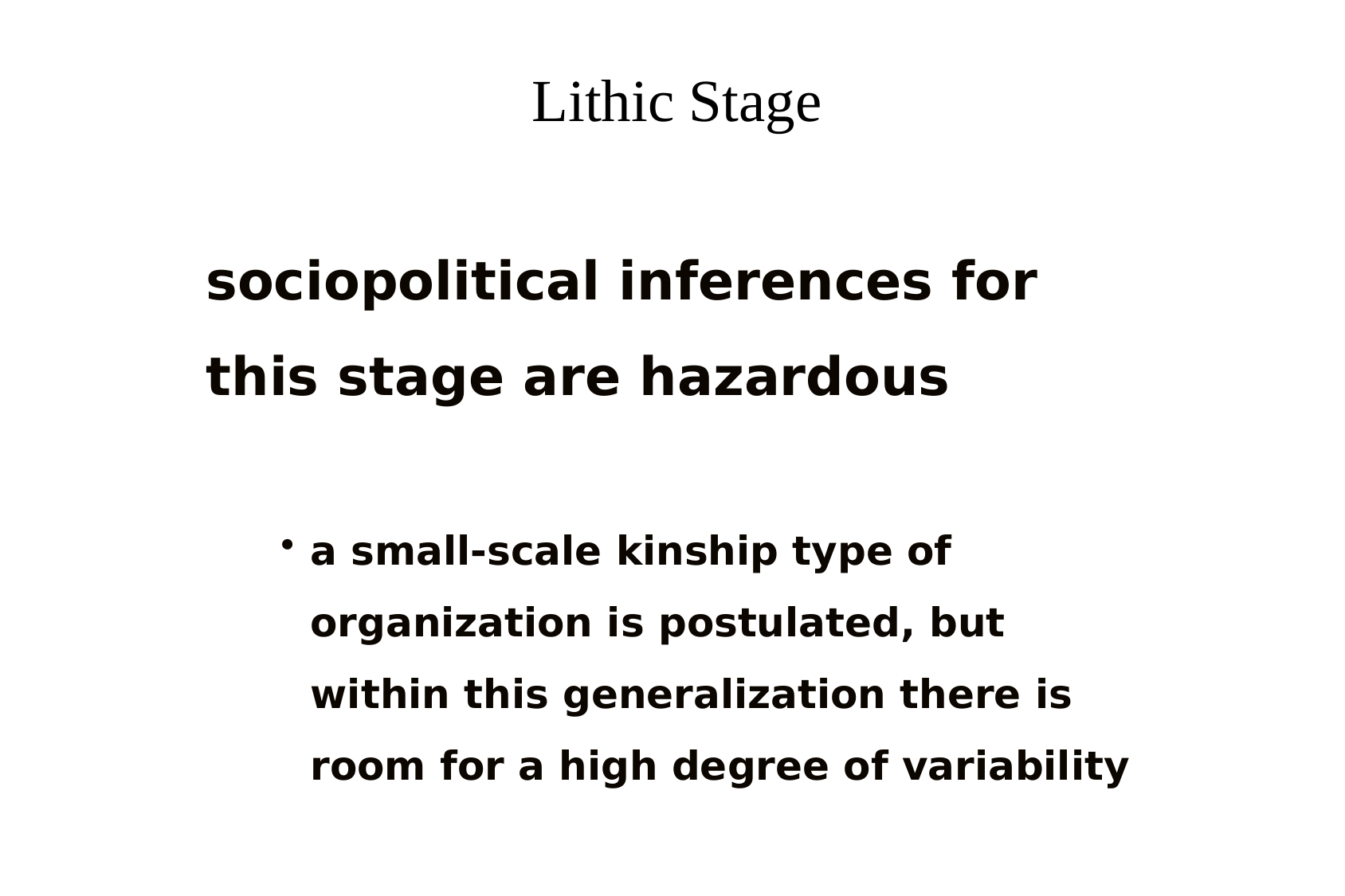

# Lithic Stage
sociopolitical inferences for this stage are hazardous

a small-scale kinship type of organization is postulated, but within this generalization there is room for a high degree of variability